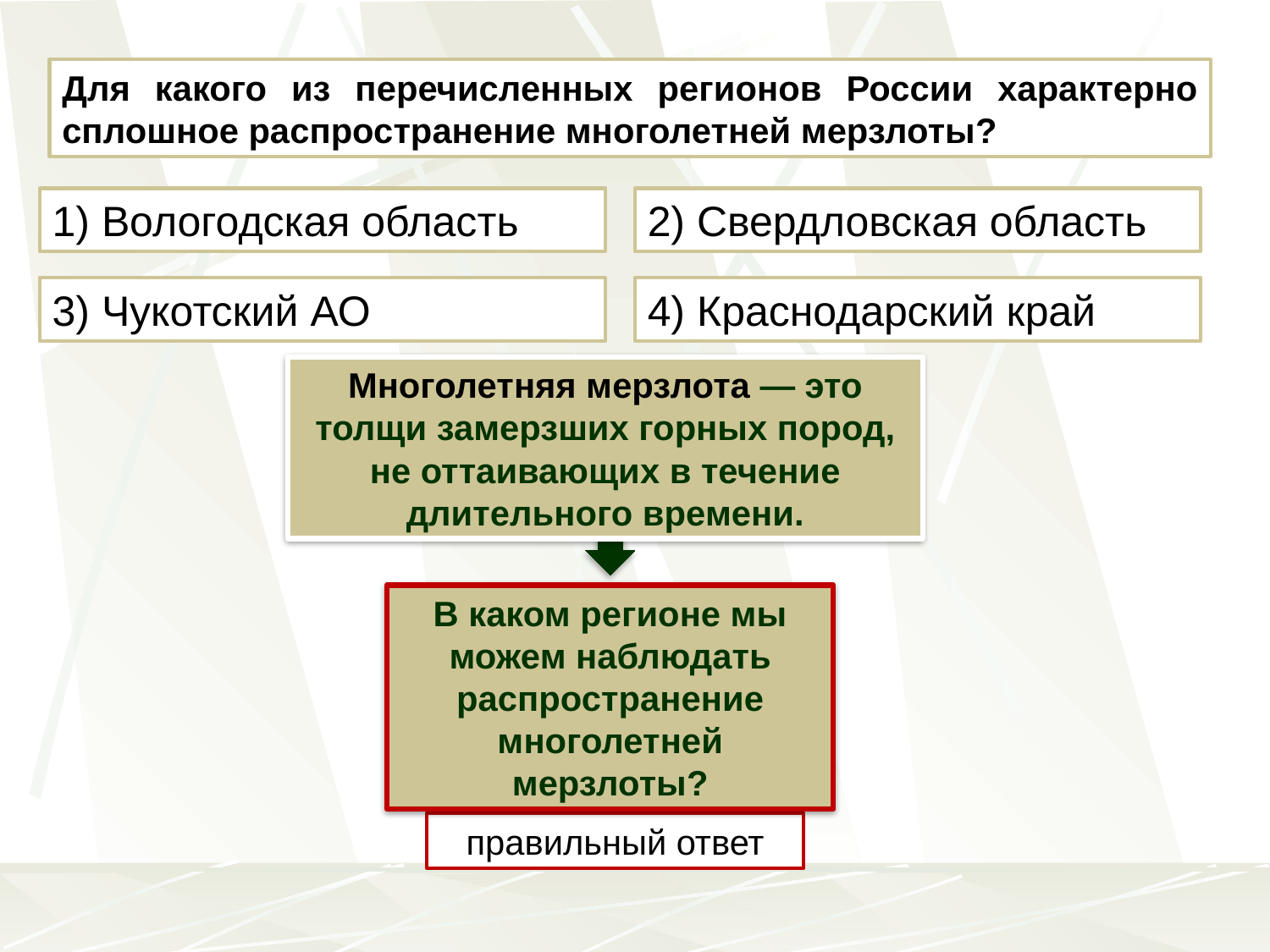

Для какого из перечисленных регионов России характерно сплошное распространение многолетней мерзлоты?
1) Вологодская область
2) Свердловская область
3) Чукотский АО
4) Краснодарский край
Многолетняя мерзлота — это толщи замерзших горных пород, не оттаивающих в течение длительного времени.
Вспомните, что такое многолетняя мерзлота

В каком регионе мы можем наблюдать распространение многолетней мерзлоты?
правильный ответ